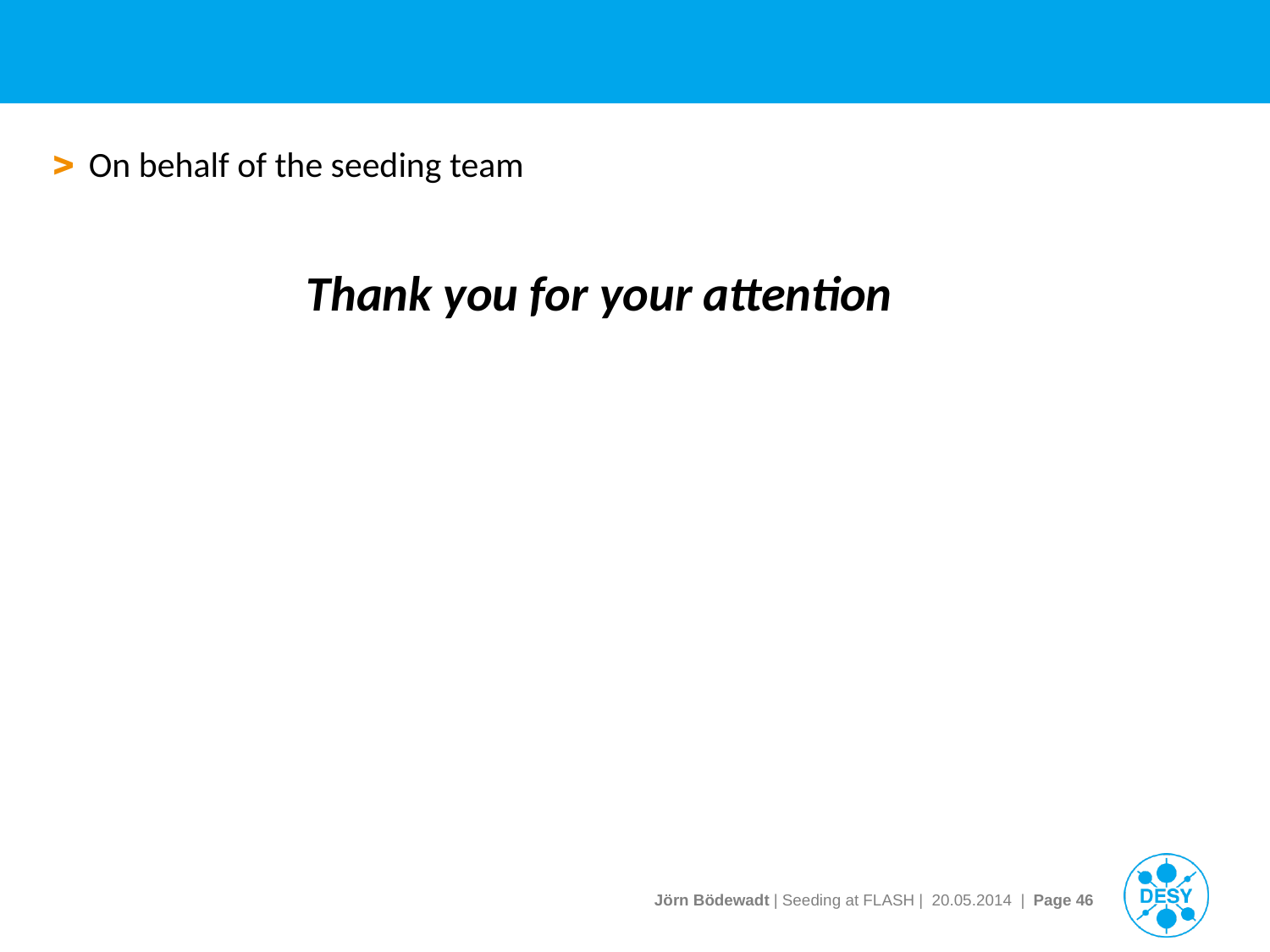

On behalf of the seeding team

		Thank you for your attention